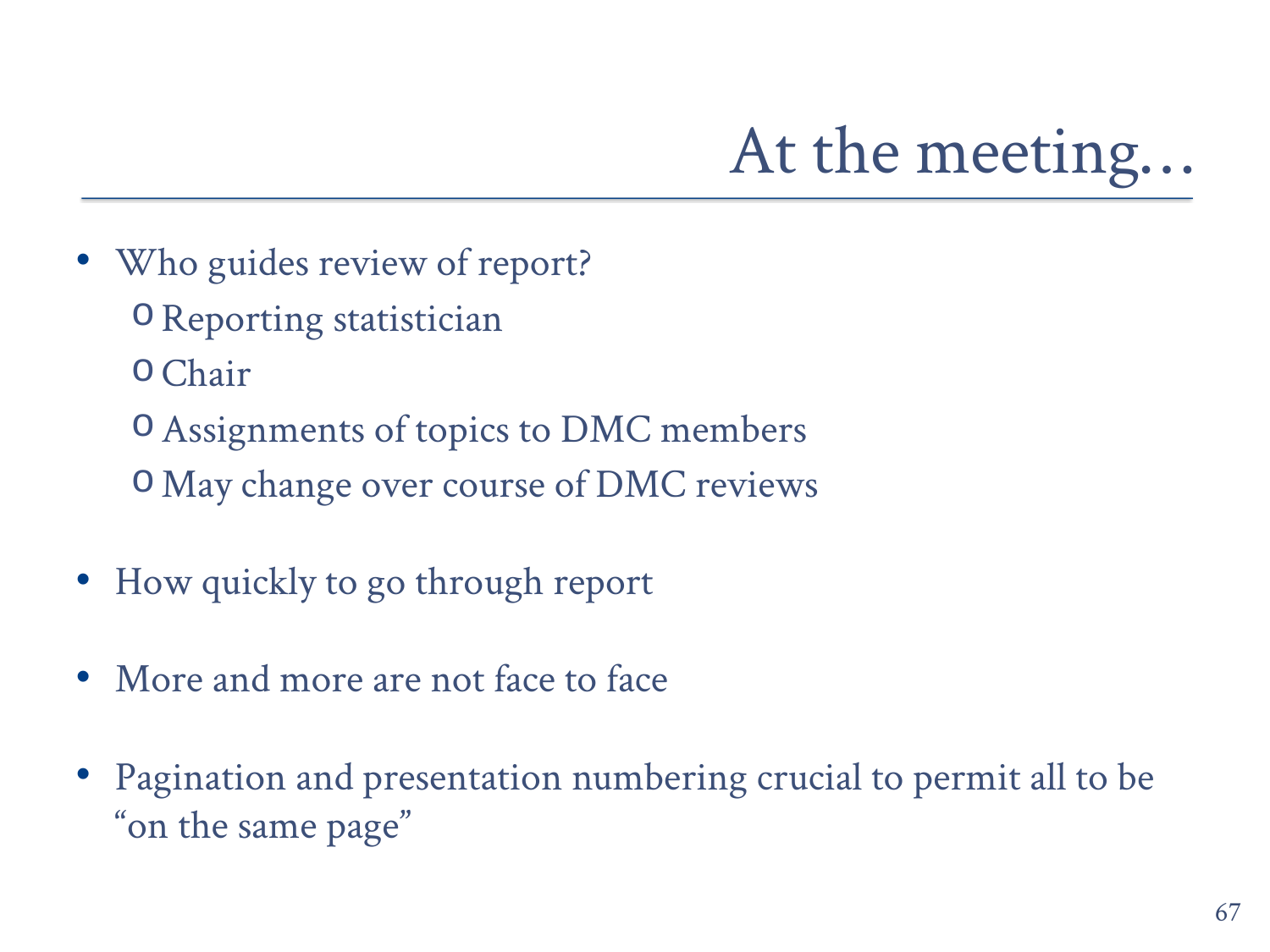

# At the meeting…
Who guides review of report?
Reporting statistician
Chair
Assignments of topics to DMC members
May change over course of DMC reviews
How quickly to go through report

More and more are not face to face

Pagination and presentation numbering crucial to permit all to be “on the same page”
67